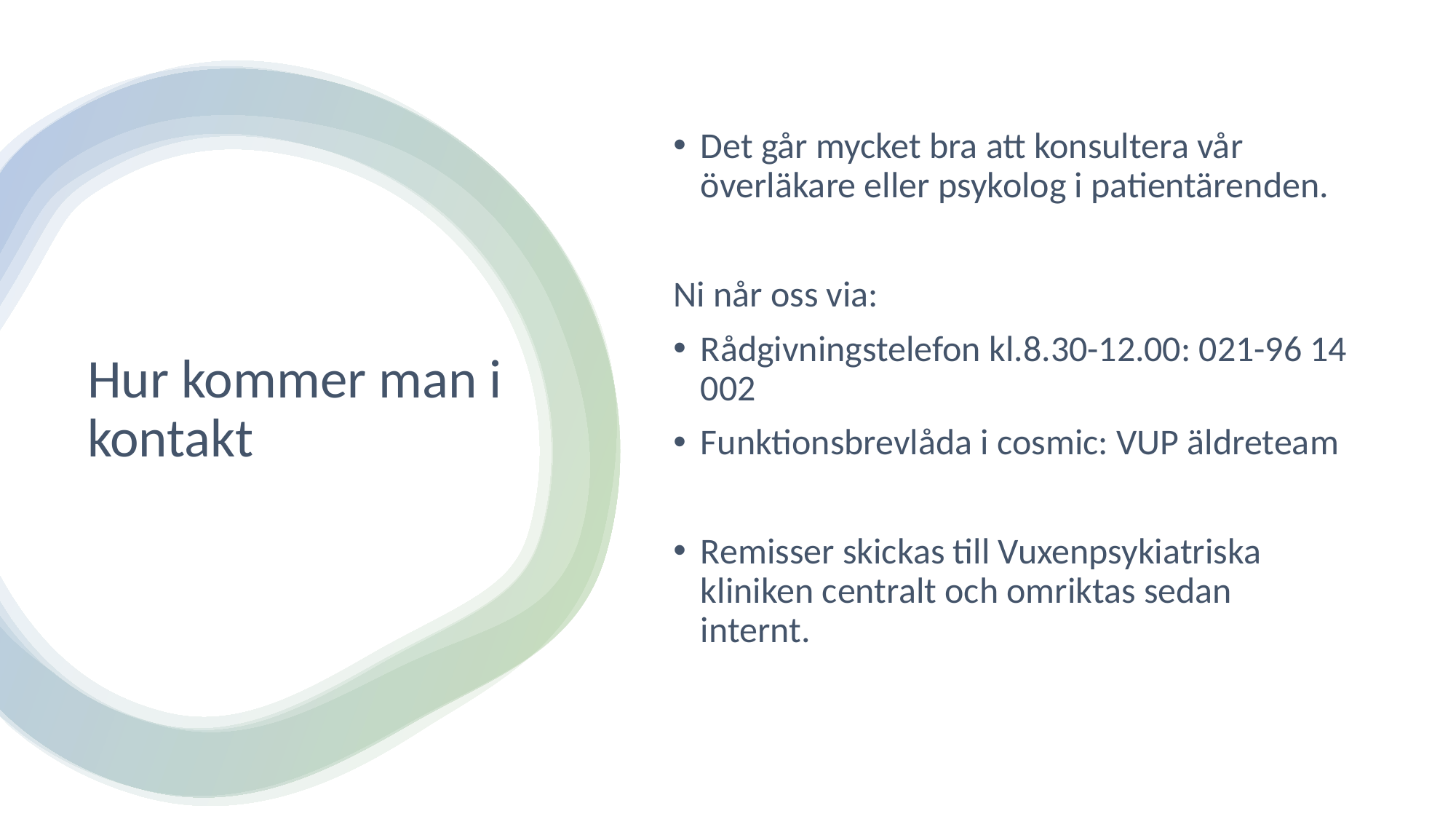

Det går mycket bra att konsultera vår överläkare eller psykolog i patientärenden.

Ni når oss via:
Rådgivningstelefon kl.8.30-12.00: 021-96 14 002
Funktionsbrevlåda i cosmic: VUP äldreteam

Remisser skickas till Vuxenpsykiatriska kliniken centralt och omriktas sedan internt.
# Hur kommer man i kontakt